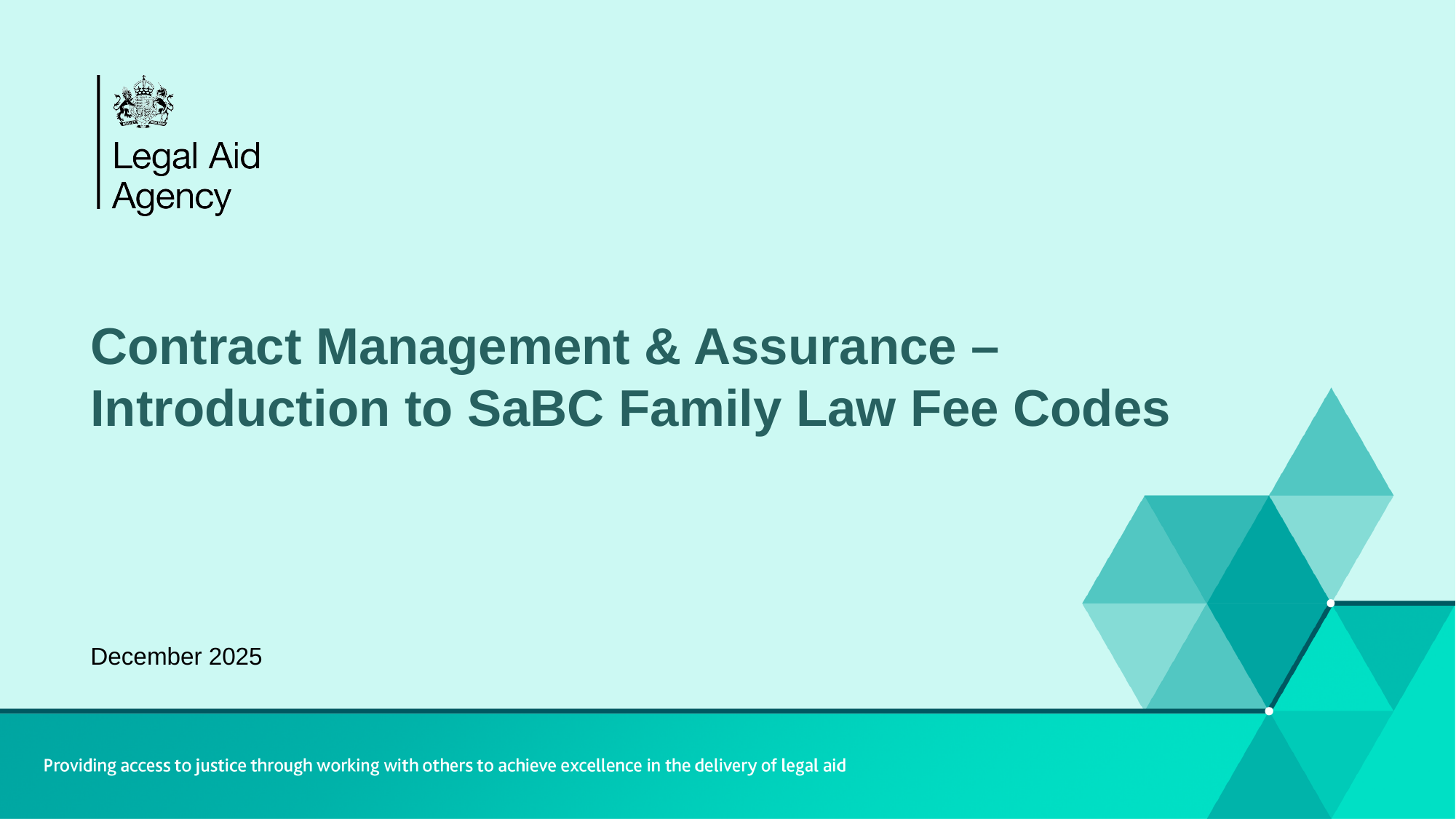

# Contract Management & Assurance – Introduction to SaBC Family Law Fee Codes
December 2025